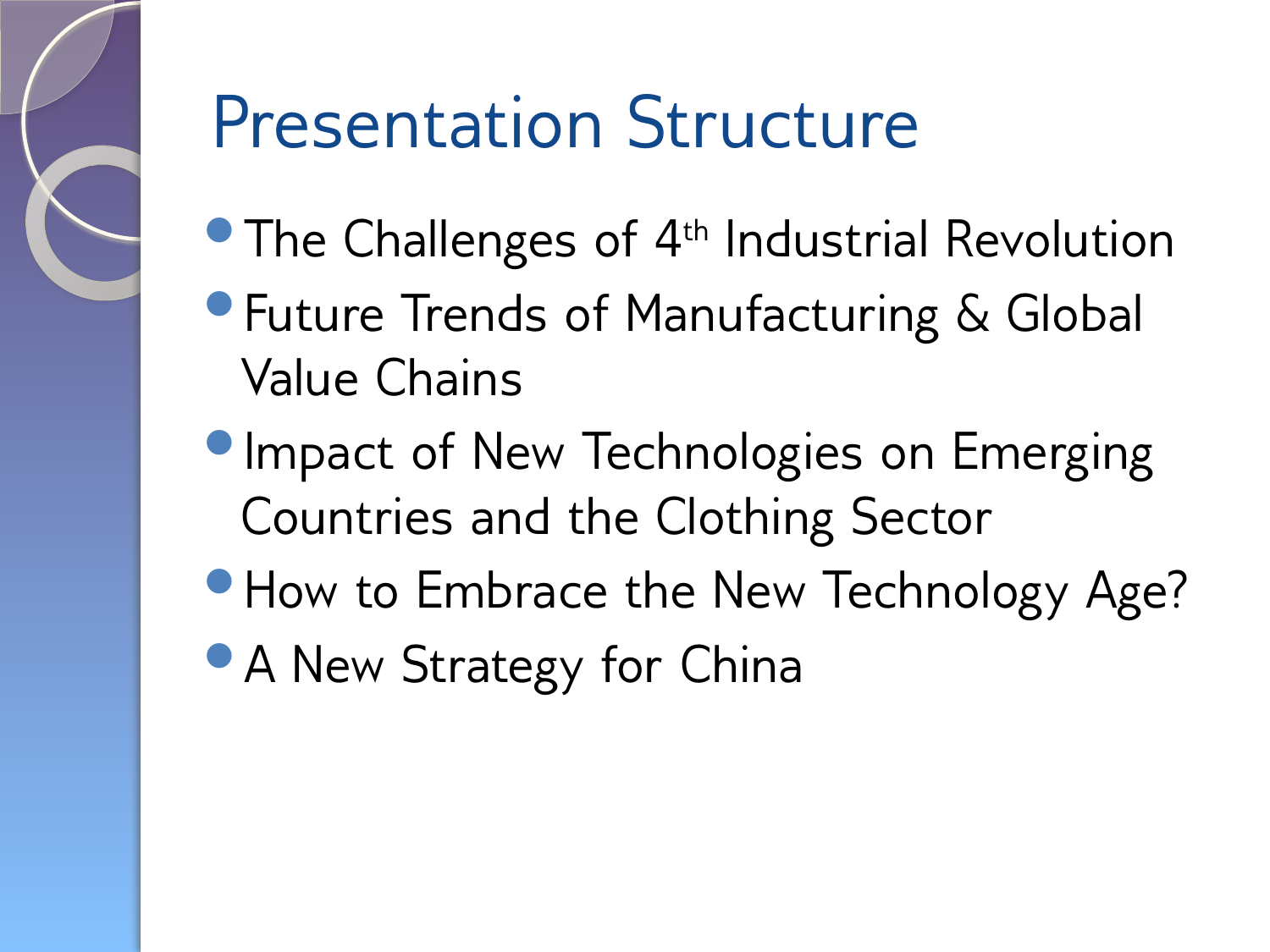

# Presentation Structure
The Challenges of 4th Industrial Revolution
Future Trends of Manufacturing & Global Value Chains
Impact of New Technologies on Emerging Countries and the Clothing Sector
How to Embrace the New Technology Age?
A New Strategy for China